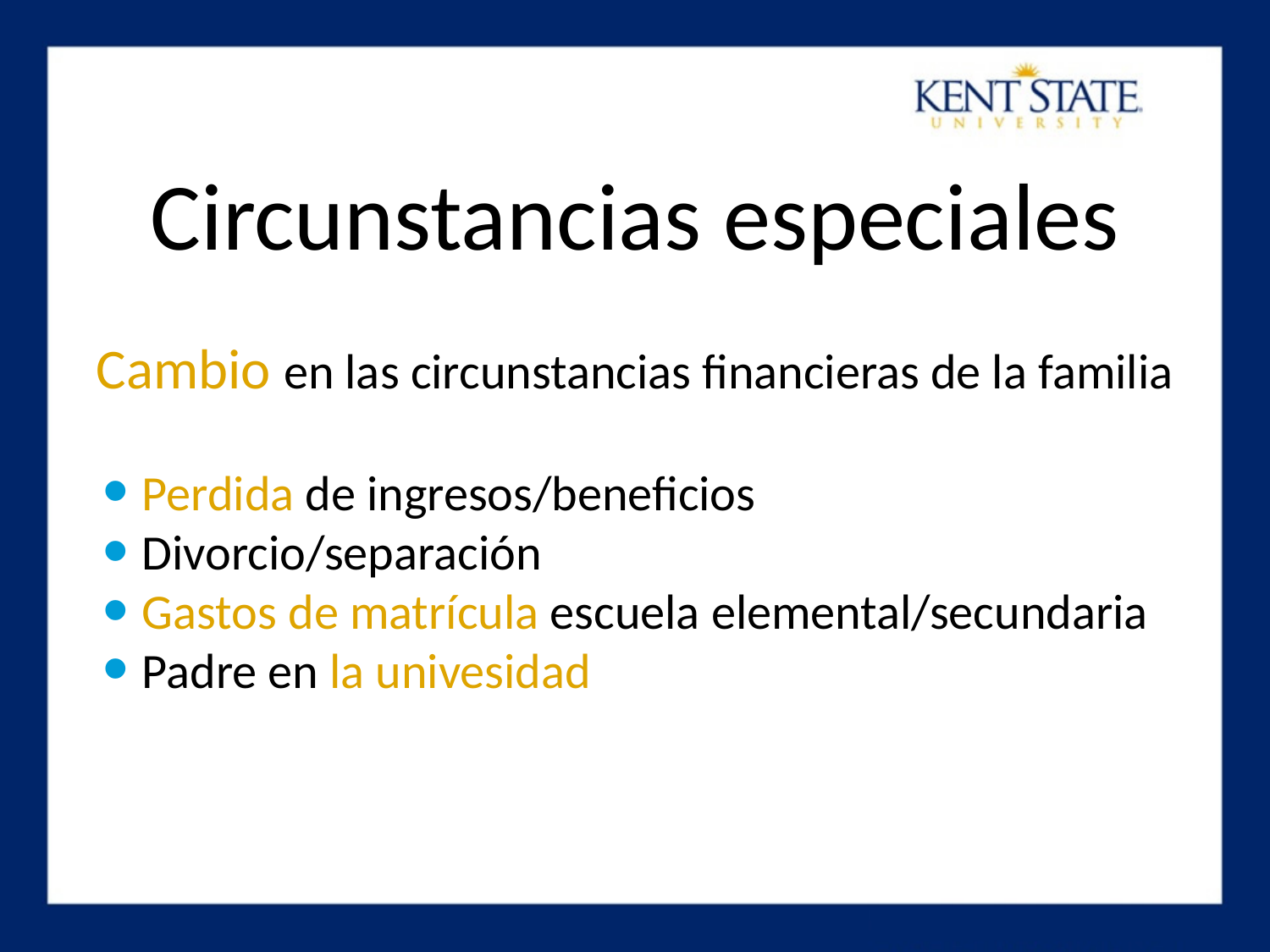

Circunstancias especiales
Cambio en las circunstancias financieras de la familia
Perdida de ingresos/beneficios
Divorcio/separación
Gastos de matrícula escuela elemental/secundaria
Padre en la univesidad